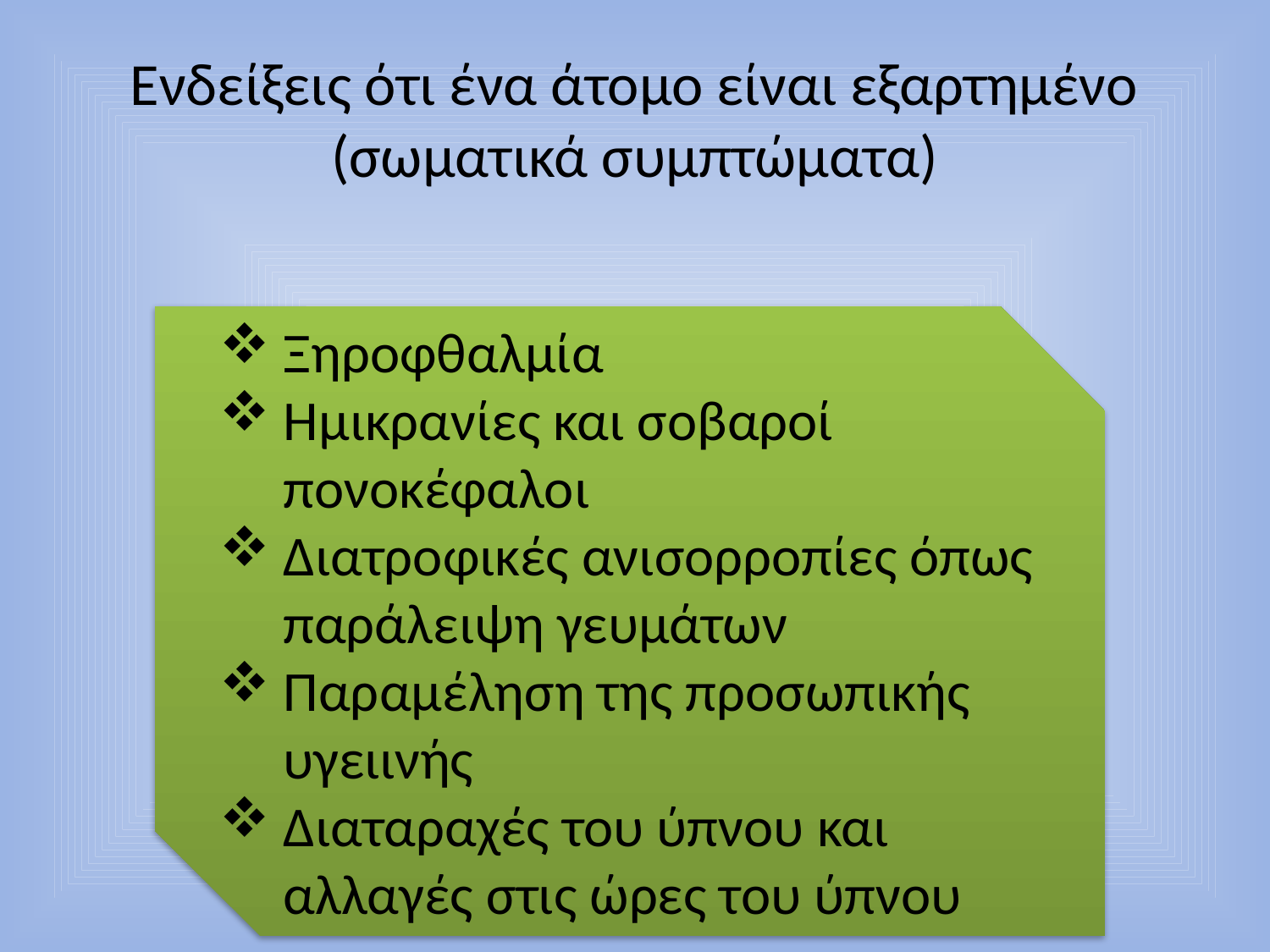

# Ενδείξεις ότι ένα άτομο είναι εξαρτημένο (σωματικά συμπτώματα)
Ξηροφθαλμία
Ημικρανίες και σοβαροί πονοκέφαλοι
Διατροφικές ανισορροπίες όπως παράλειψη γευμάτων
Παραμέληση της προσωπικής υγειινής
Διαταραχές του ύπνου και αλλαγές στις ώρες του ύπνου